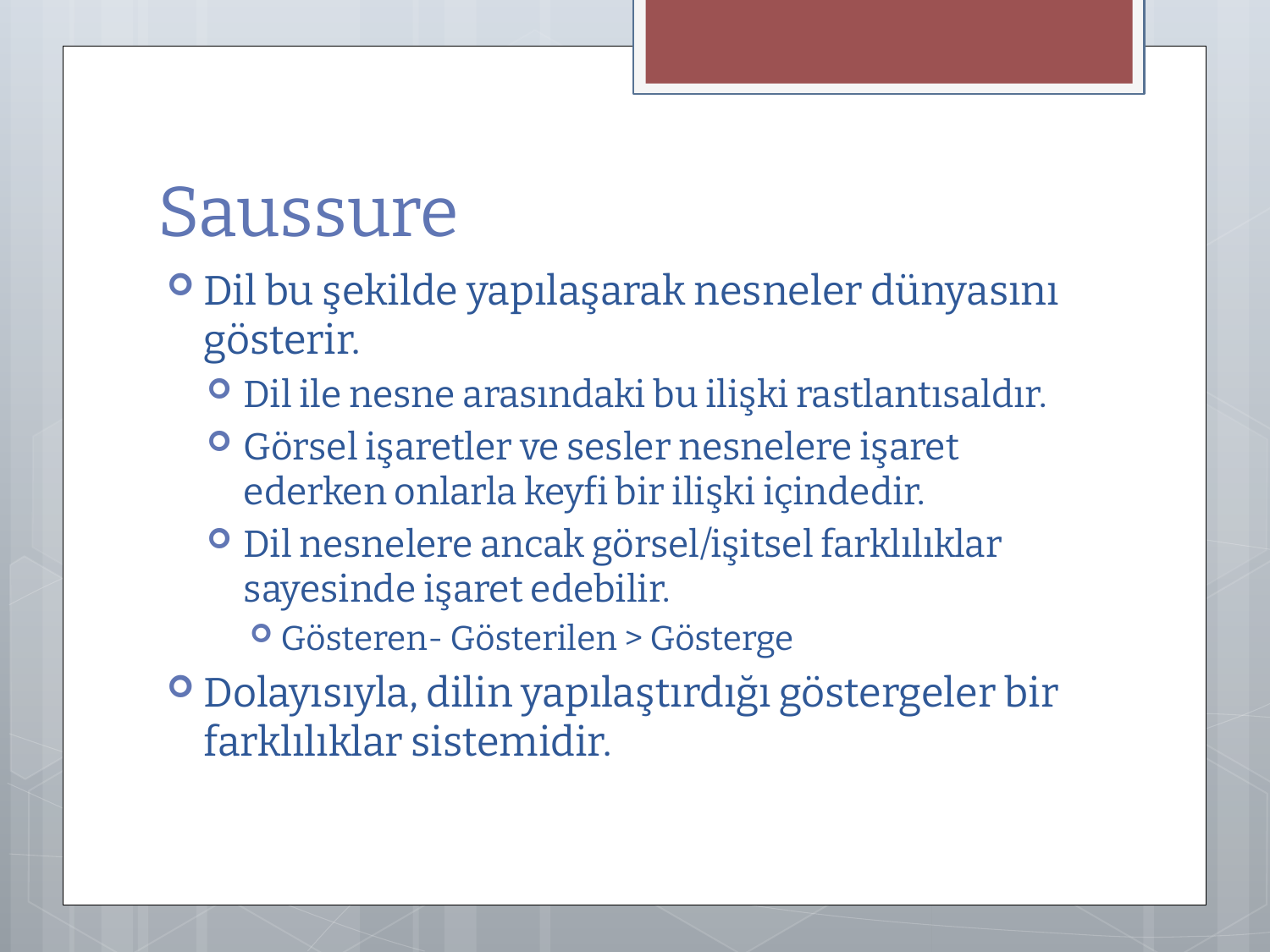

# Saussure
Dil bu şekilde yapılaşarak nesneler dünyasını gösterir.
Dil ile nesne arasındaki bu ilişki rastlantısaldır.
Görsel işaretler ve sesler nesnelere işaret ederken onlarla keyfi bir ilişki içindedir.
Dil nesnelere ancak görsel/işitsel farklılıklar sayesinde işaret edebilir.
Gösteren- Gösterilen > Gösterge
Dolayısıyla, dilin yapılaştırdığı göstergeler bir farklılıklar sistemidir.